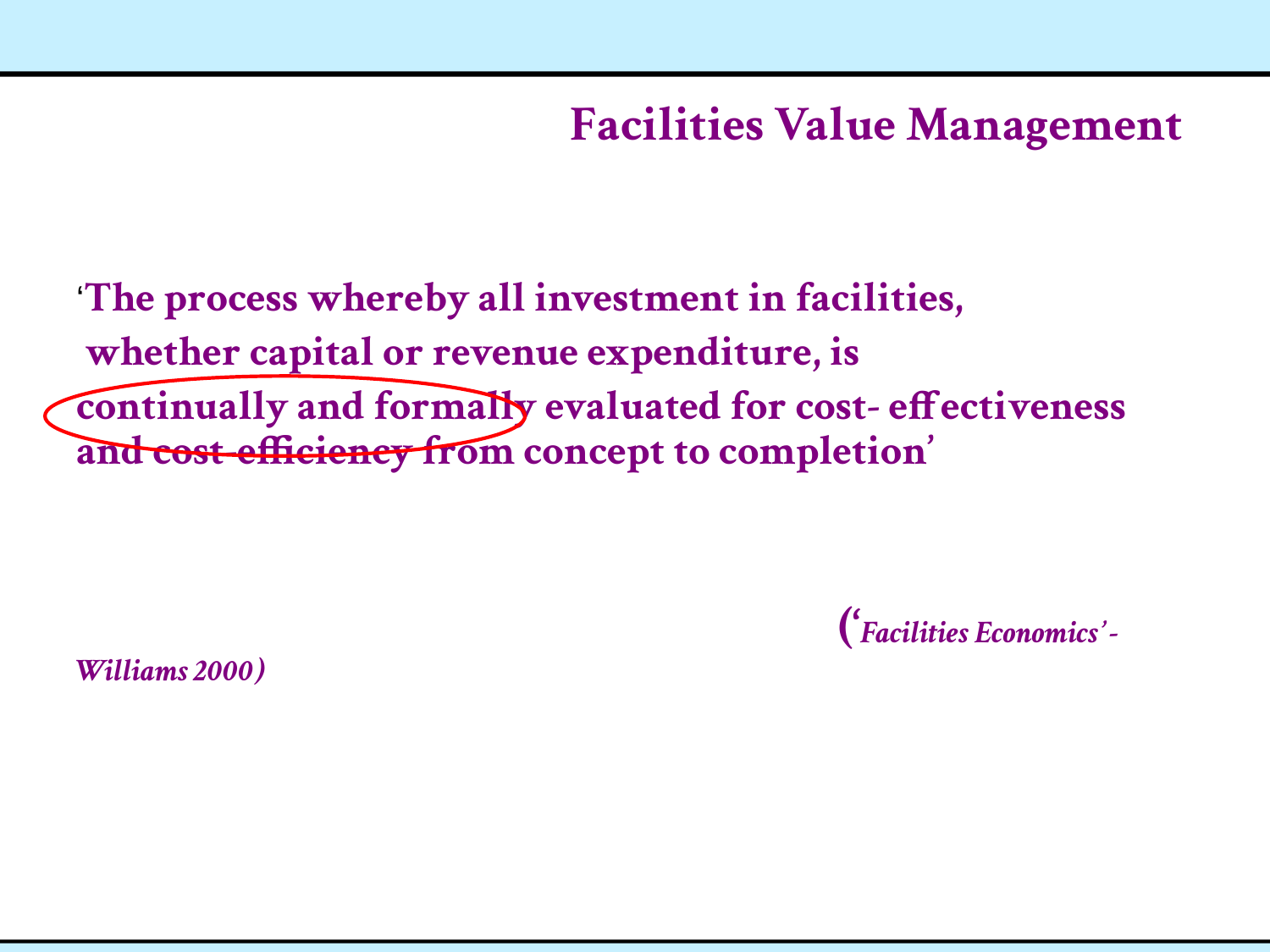

# Facilities Value Management

‘The process whereby all investment in facilities,
 whether capital or revenue expenditure, is
continually and formally evaluated for cost- effectiveness and cost-efficiency from concept to completion’

                                                                                                                                                         			(‘Facilities Economics’ - Williams 2000)